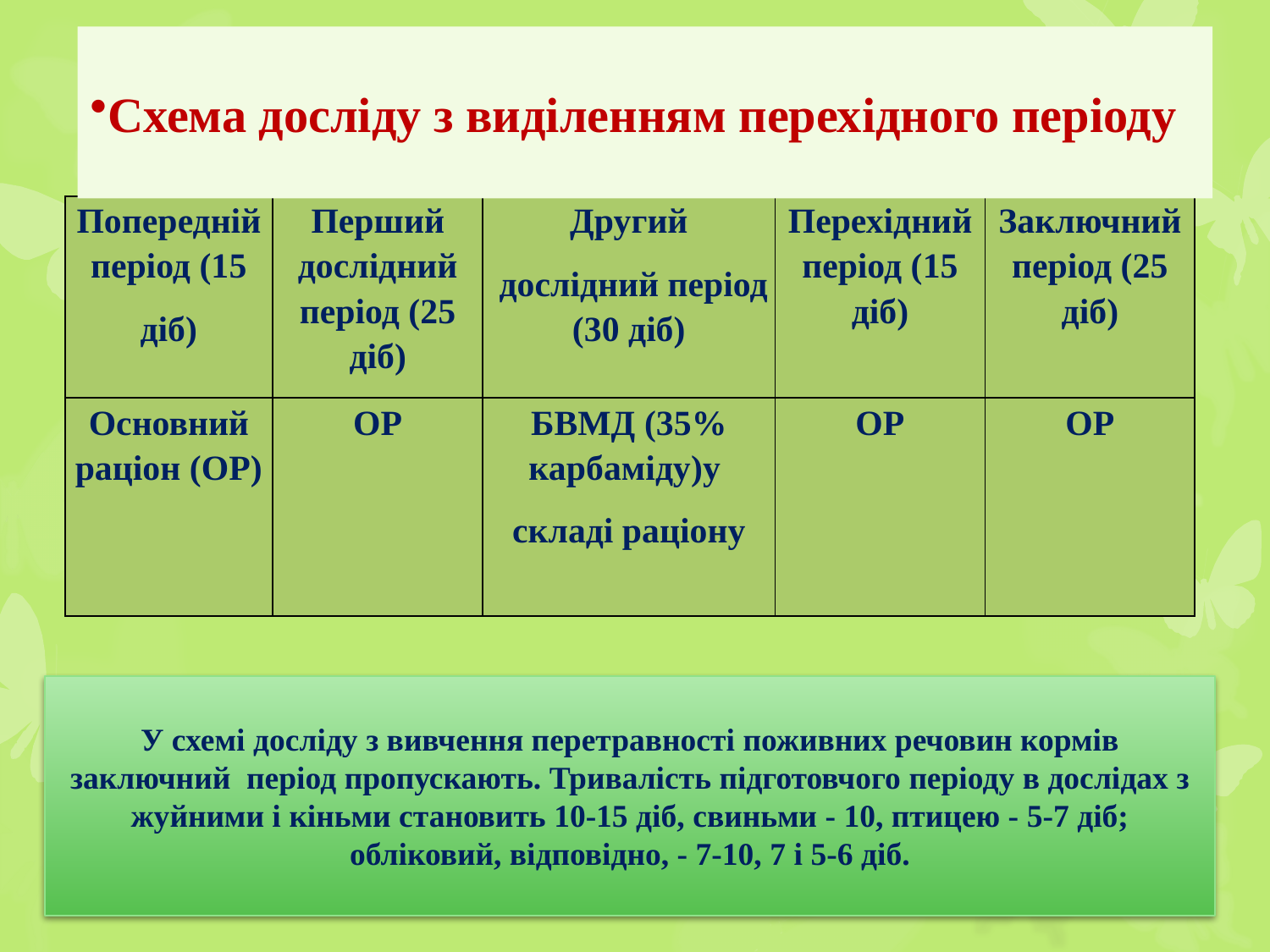

# Схема досліду з виділенням перехідного періоду
| Попередній період (15 діб) | Перший дослідний період (25 діб) | Другий дослідний період (30 діб) | Перехідний період (15 діб) | Заключний період (25 діб) |
| --- | --- | --- | --- | --- |
| Основний раціон (ОР) | ОР | БВМД (35% карбаміду)у складі раціону | ОР | ОР |
У схемі досліду з вивчення перетравності поживних речовин кормів
заключний  період пропускають. Тривалість підготовчого періоду в дослідах з жуйними і кіньми становить 10-15 діб, свиньми - 10, птицею - 5-7 діб; обліковий, відповідно, - 7-10, 7 і 5-6 діб.